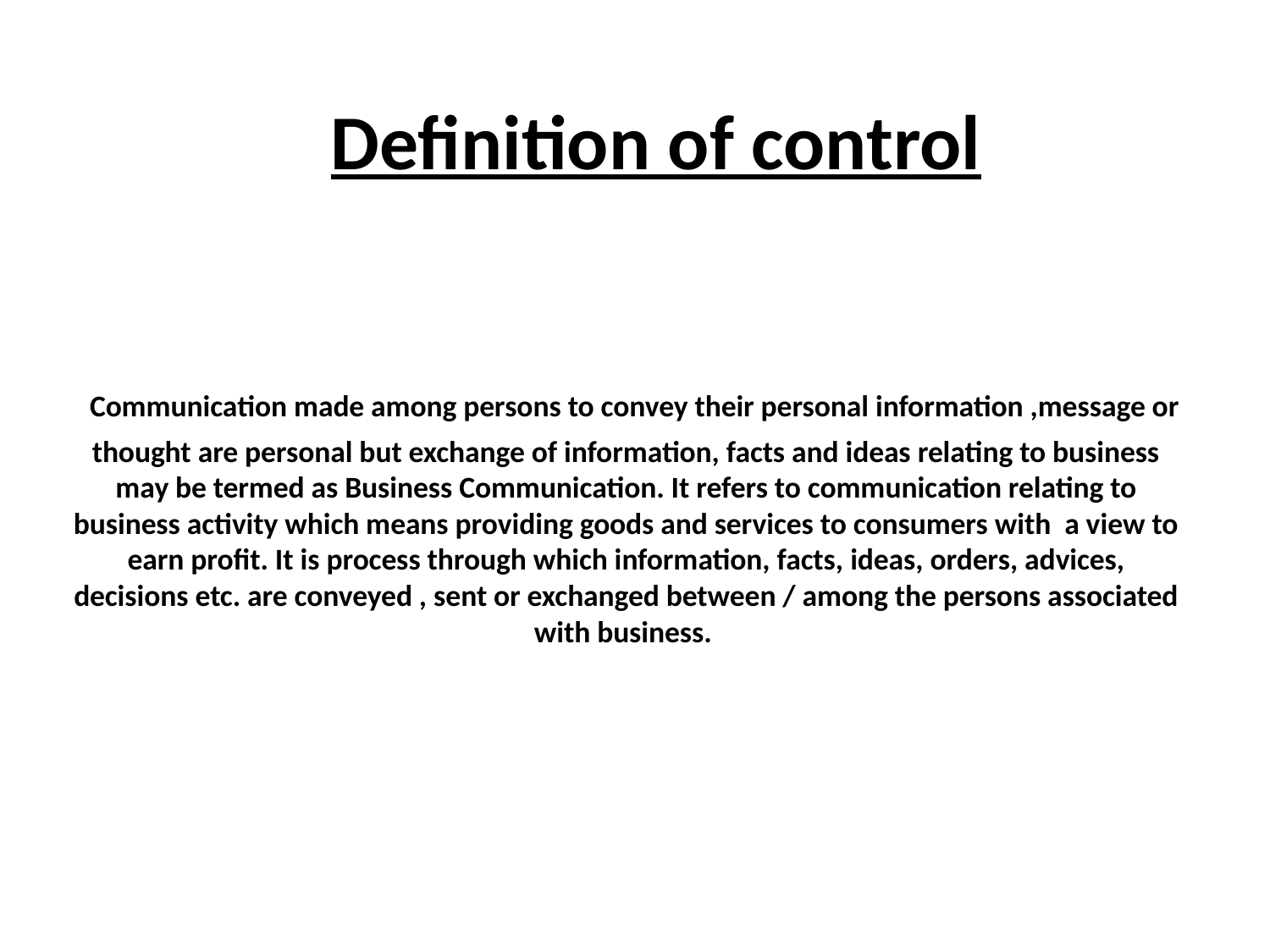

Definition of control
# Communication made among persons to convey their personal information ,message or thought are personal but exchange of information, facts and ideas relating to business may be termed as Business Communication. It refers to communication relating to business activity which means providing goods and services to consumers with  a view to earn profit. It is process through which information, facts, ideas, orders, advices, decisions etc. are conveyed , sent or exchanged between / among the persons associated with business.